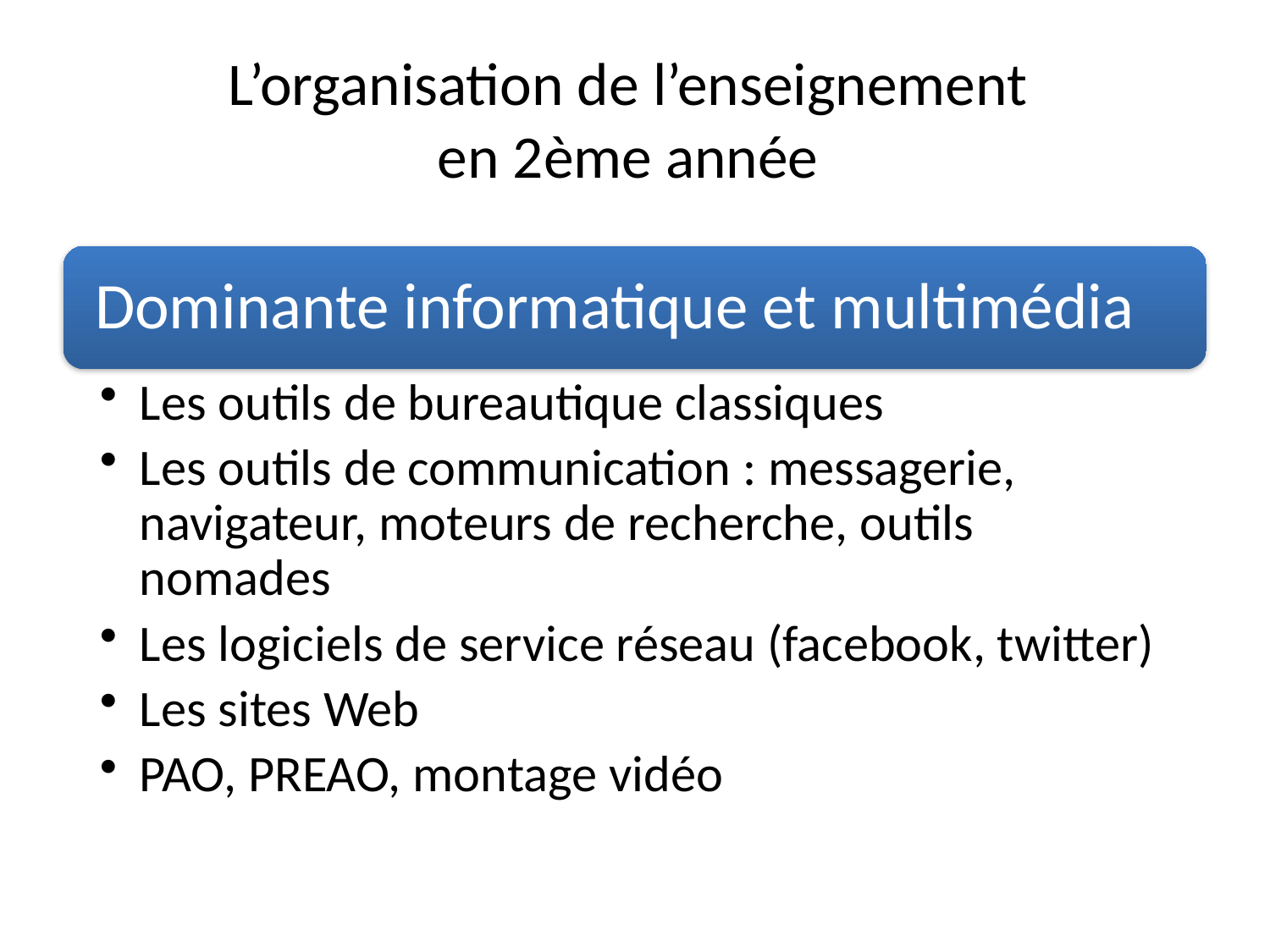

# L’organisation de l’enseignement en 2ème année
Dominante informatique et multimédia
Les outils de bureautique classiques
Les outils de communication : messagerie, navigateur, moteurs de recherche, outils nomades
Les logiciels de service réseau (facebook, twitter)
Les sites Web
PAO, PREAO, montage vidéo